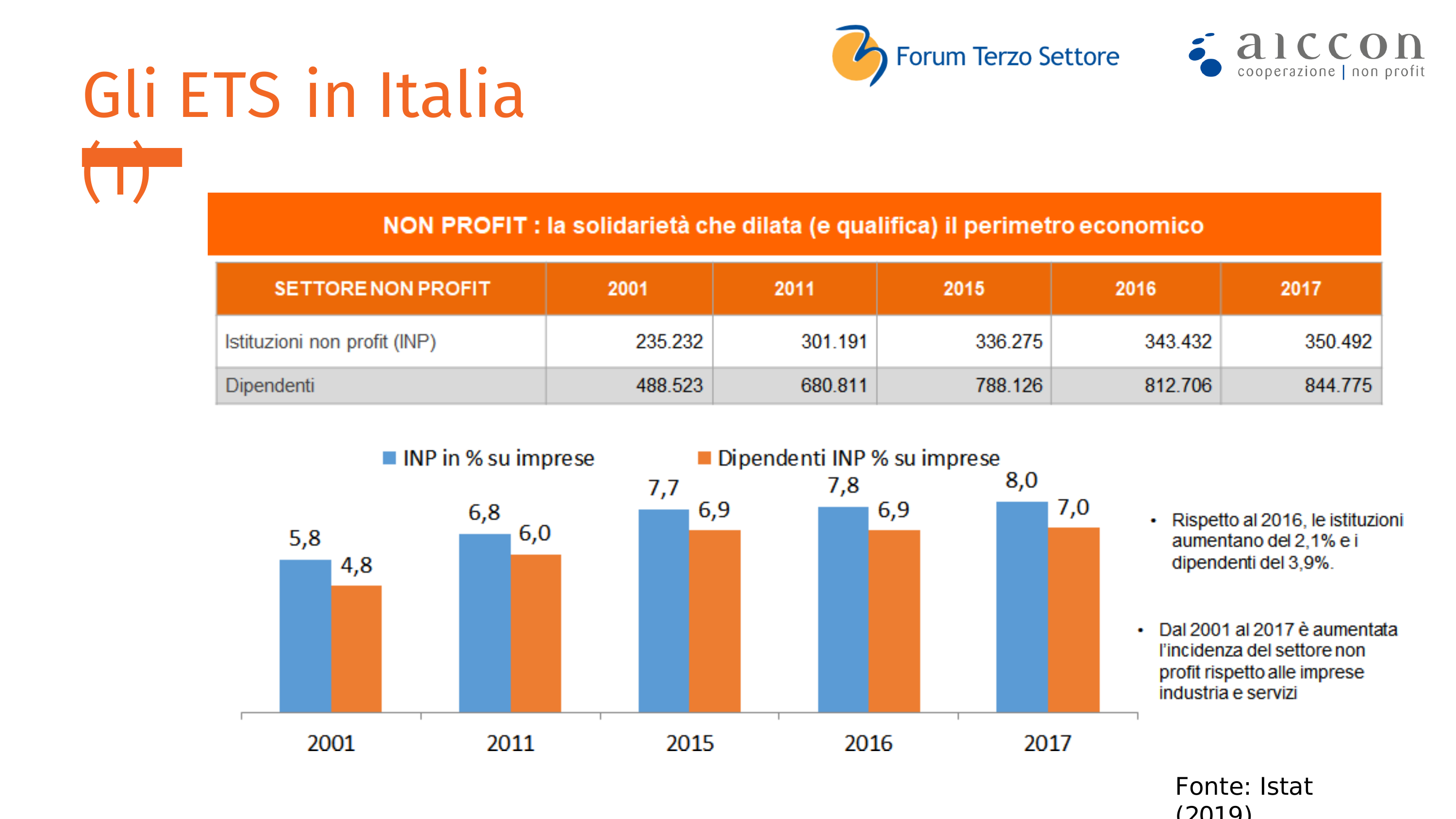

# Gli ETS in Italia (1)
Fonte: Istat (2019)